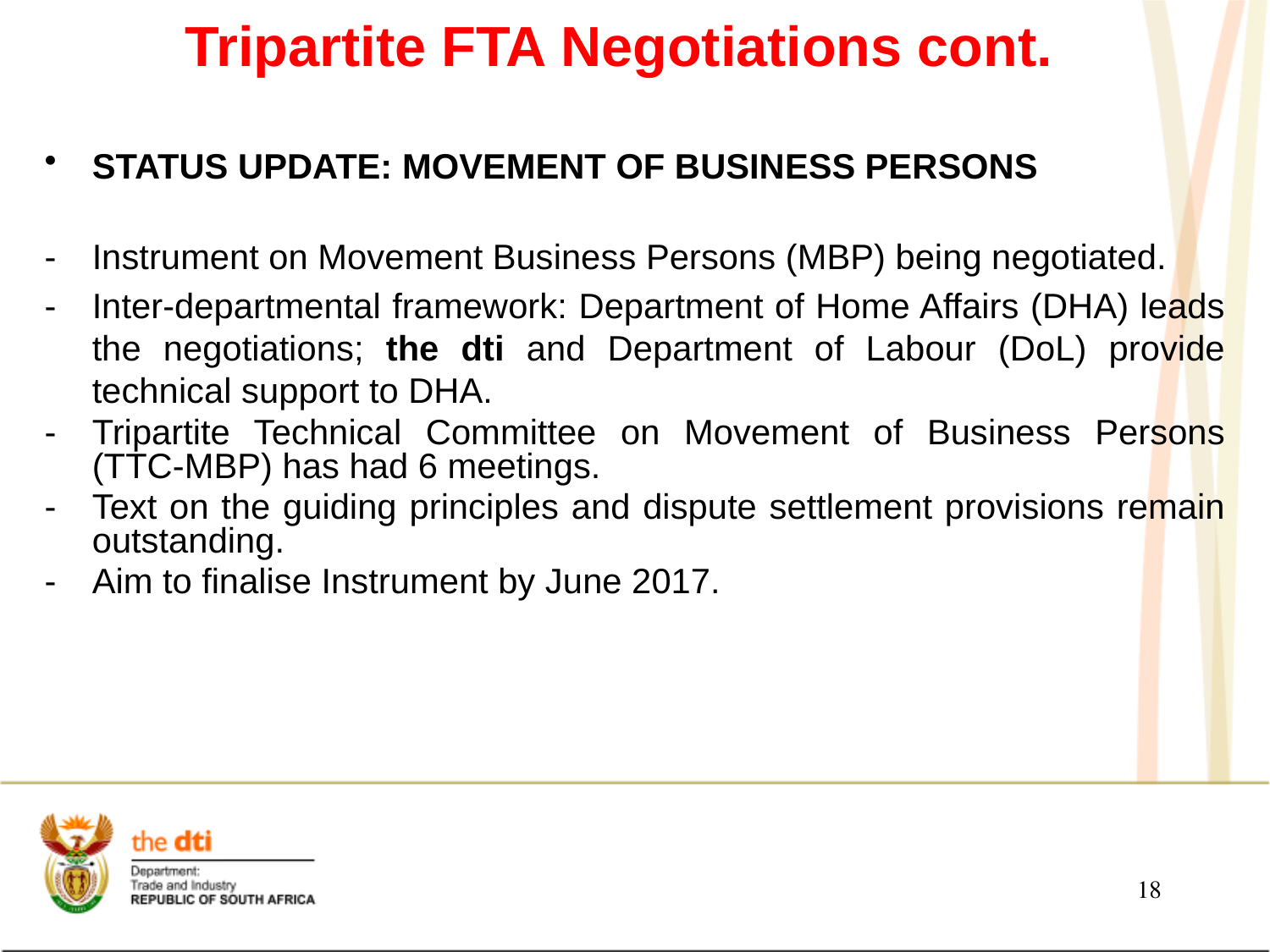

# Tripartite FTA Negotiations cont.
STATUS UPDATE: MOVEMENT OF BUSINESS PERSONS

-	Instrument on Movement Business Persons (MBP) being negotiated.
-	Inter-departmental framework: Department of Home Affairs (DHA) leads the negotiations; the dti and Department of Labour (DoL) provide technical support to DHA.
-	Tripartite Technical Committee on Movement of Business Persons (TTC-MBP) has had 6 meetings.
-	Text on the guiding principles and dispute settlement provisions remain outstanding.
-	Aim to finalise Instrument by June 2017.

18